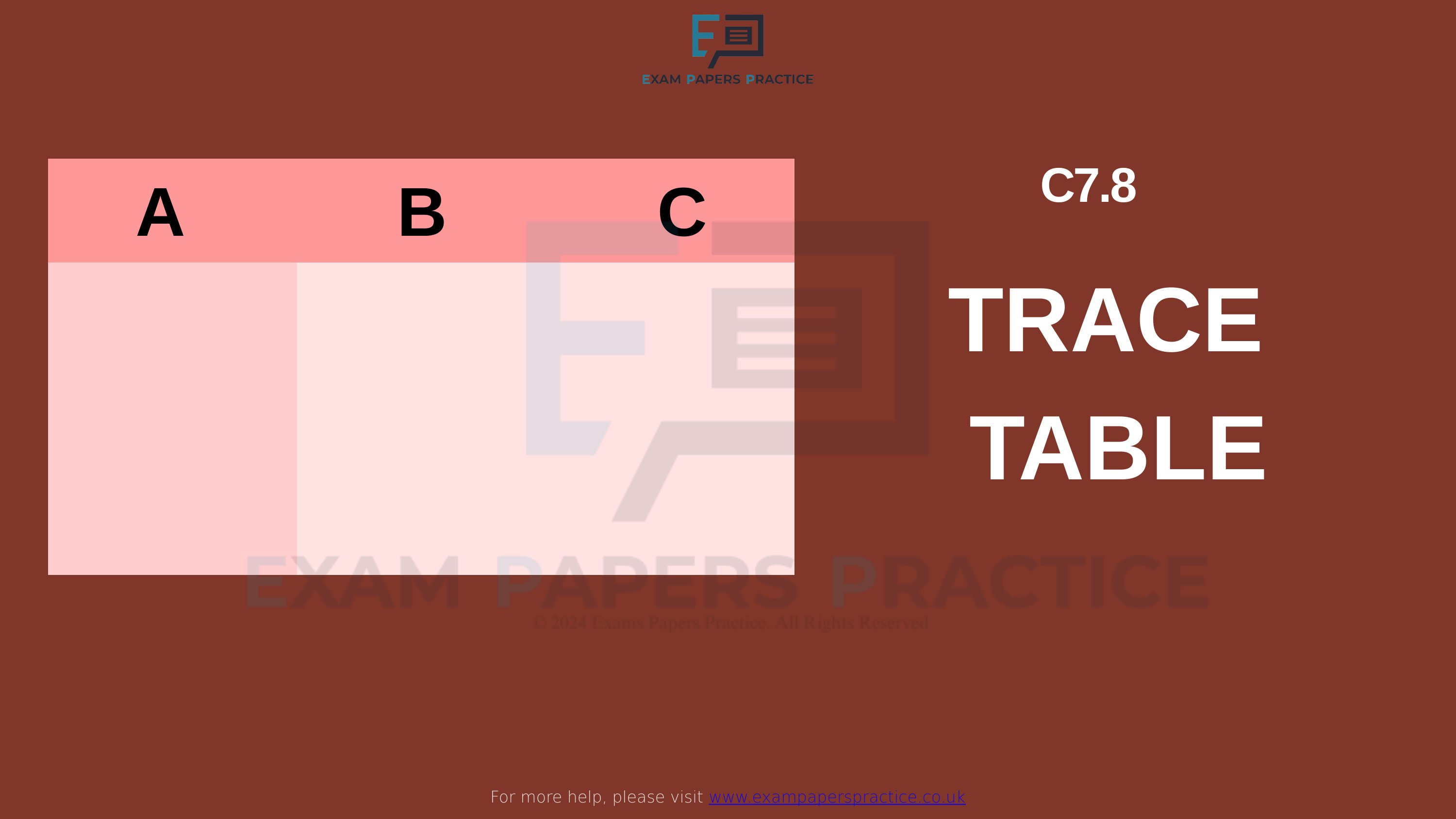

For more help, please visit www.exampaperspractice.co.uk
C7.8
A
B
C
|  |  |  |
| --- | --- | --- |
|  |  |  |
|  |  |  |
|  |  |  |
TRACE
TABLE